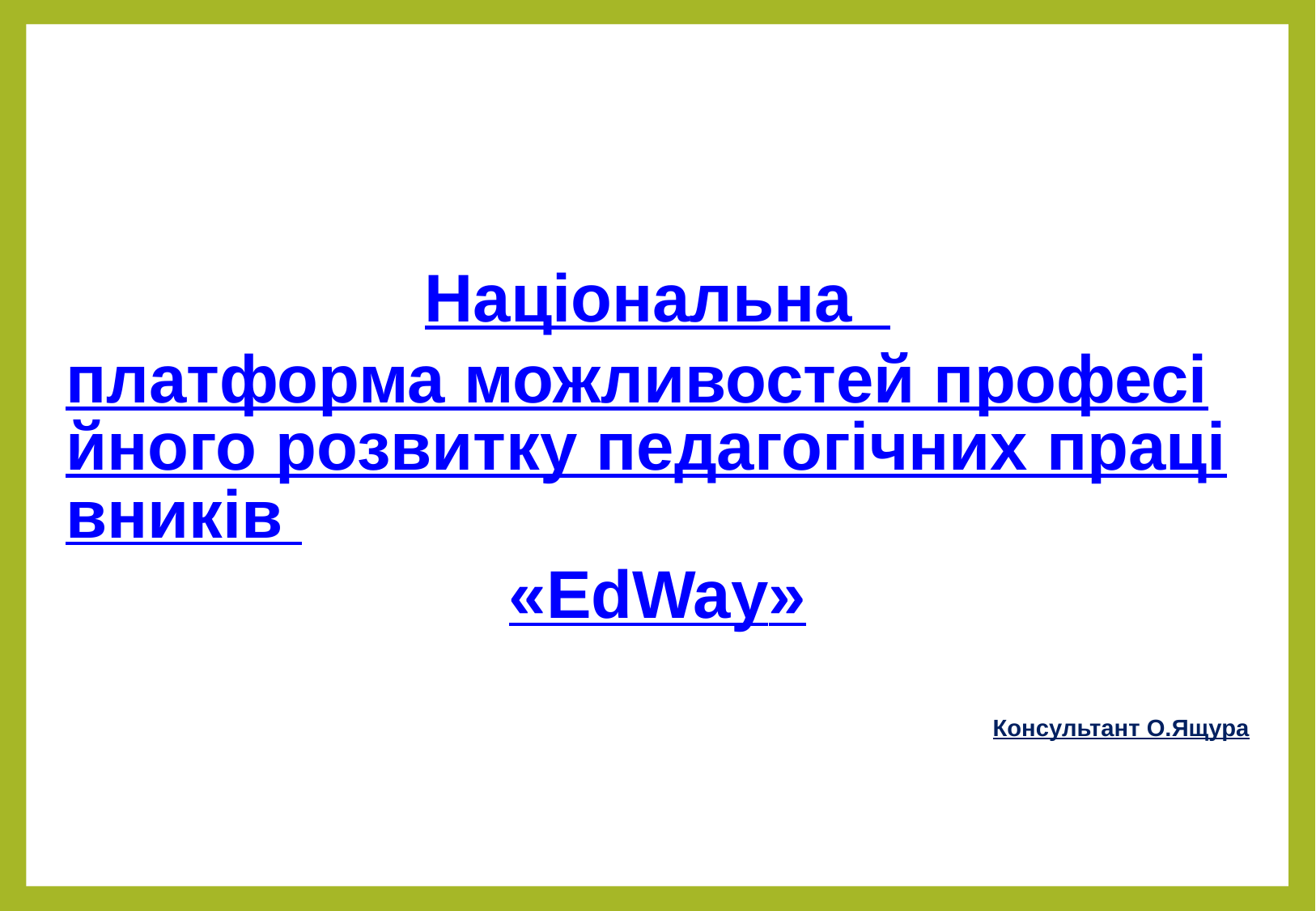

Національна  платформа можливостей професійного розвитку педагогічних працівників «EdWay»

Консультант О.Ящура
#